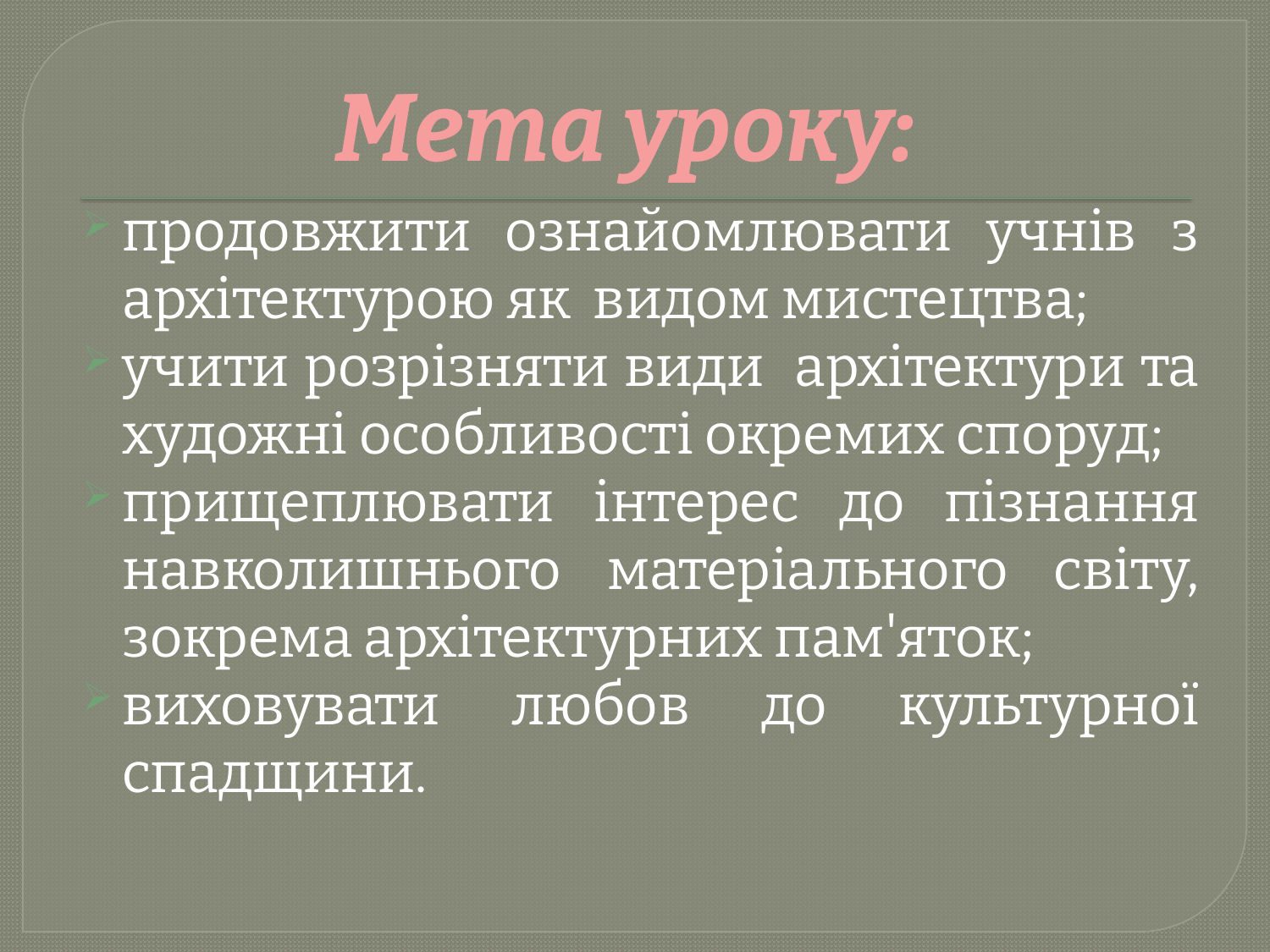

Мета уроку:
продовжити ознайомлювати учнів з архітектурою як  видом мистецтва;
учити розрізняти види  архітектури та художні особливості окремих споруд;
прищеплювати інтерес до пізнання навколишнього матеріального світу, зокрема архітектурних пам'яток;
виховувати любов до культурної спадщини.